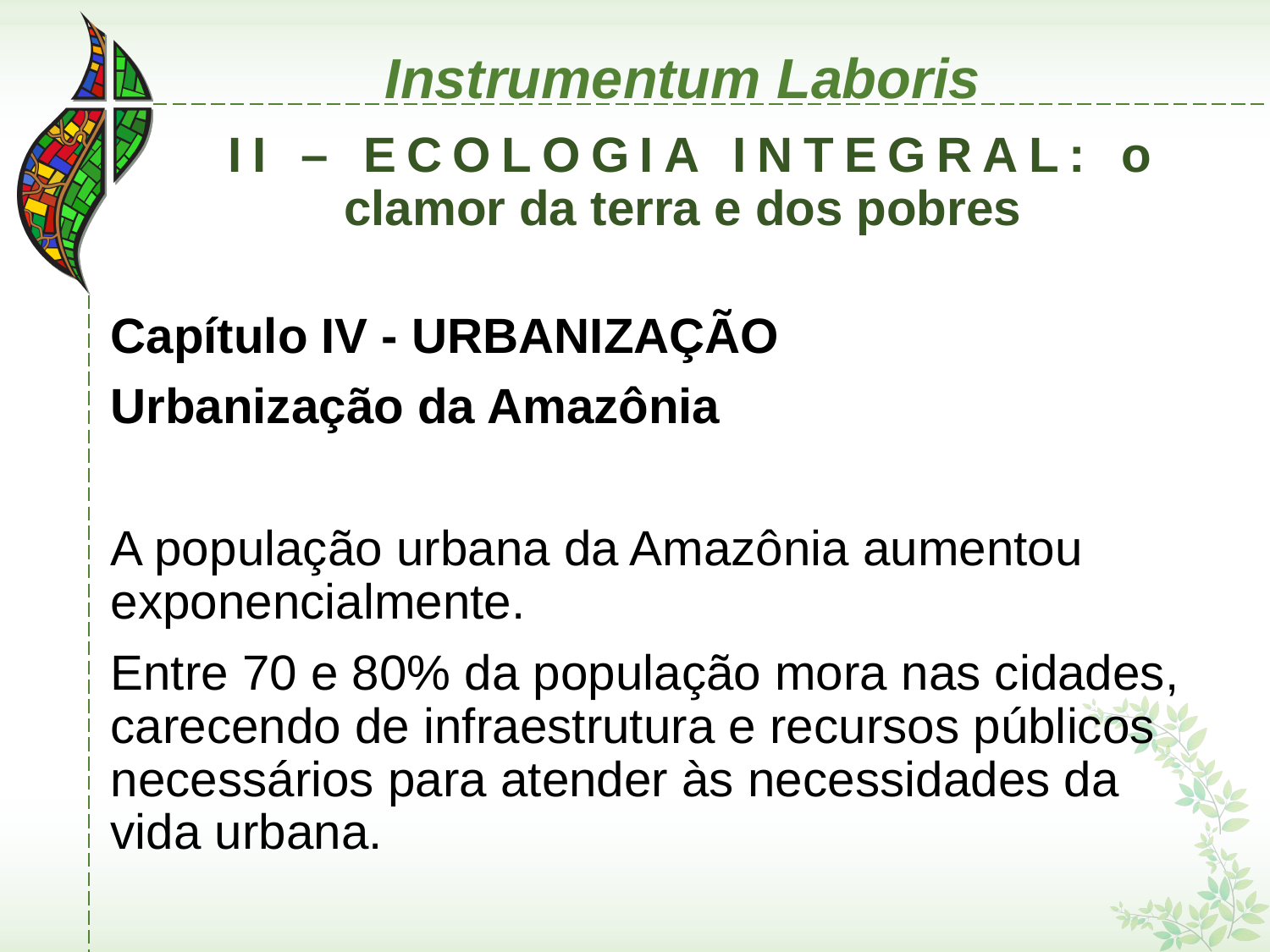

# Instrumentum Laboris
 II – ECOLOGIA INTEGRAL: o clamor da terra e dos pobres

Capítulo IV - URBANIZAÇÃO
Urbanização da Amazônia

A população urbana da Amazônia aumentou exponencialmente.
Entre 70 e 80% da população mora nas cidades, carecendo de infraestrutura e recursos públicos necessários para atender às necessidades da vida urbana.